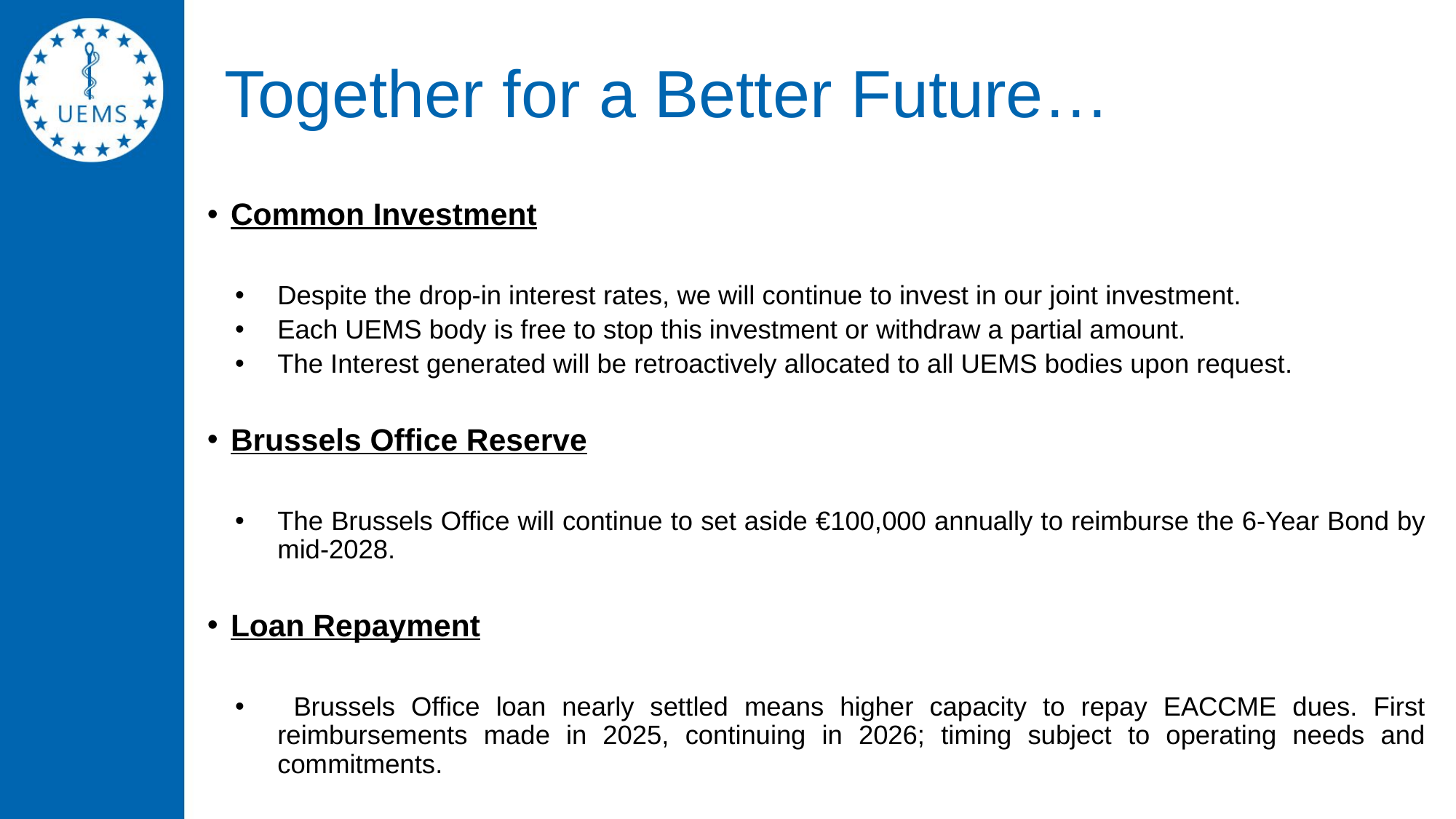

# Together for a Better Future…
Common Investment

Despite the drop-in interest rates, we will continue to invest in our joint investment.
Each UEMS body is free to stop this investment or withdraw a partial amount.
The Interest generated will be retroactively allocated to all UEMS bodies upon request.

Brussels Office Reserve

The Brussels Office will continue to set aside €100,000 annually to reimburse the 6-Year Bond by mid-2028.

Loan Repayment

 Brussels Office loan nearly settled means higher capacity to repay EACCME dues. First reimbursements made in 2025, continuing in 2026; timing subject to operating needs and commitments.